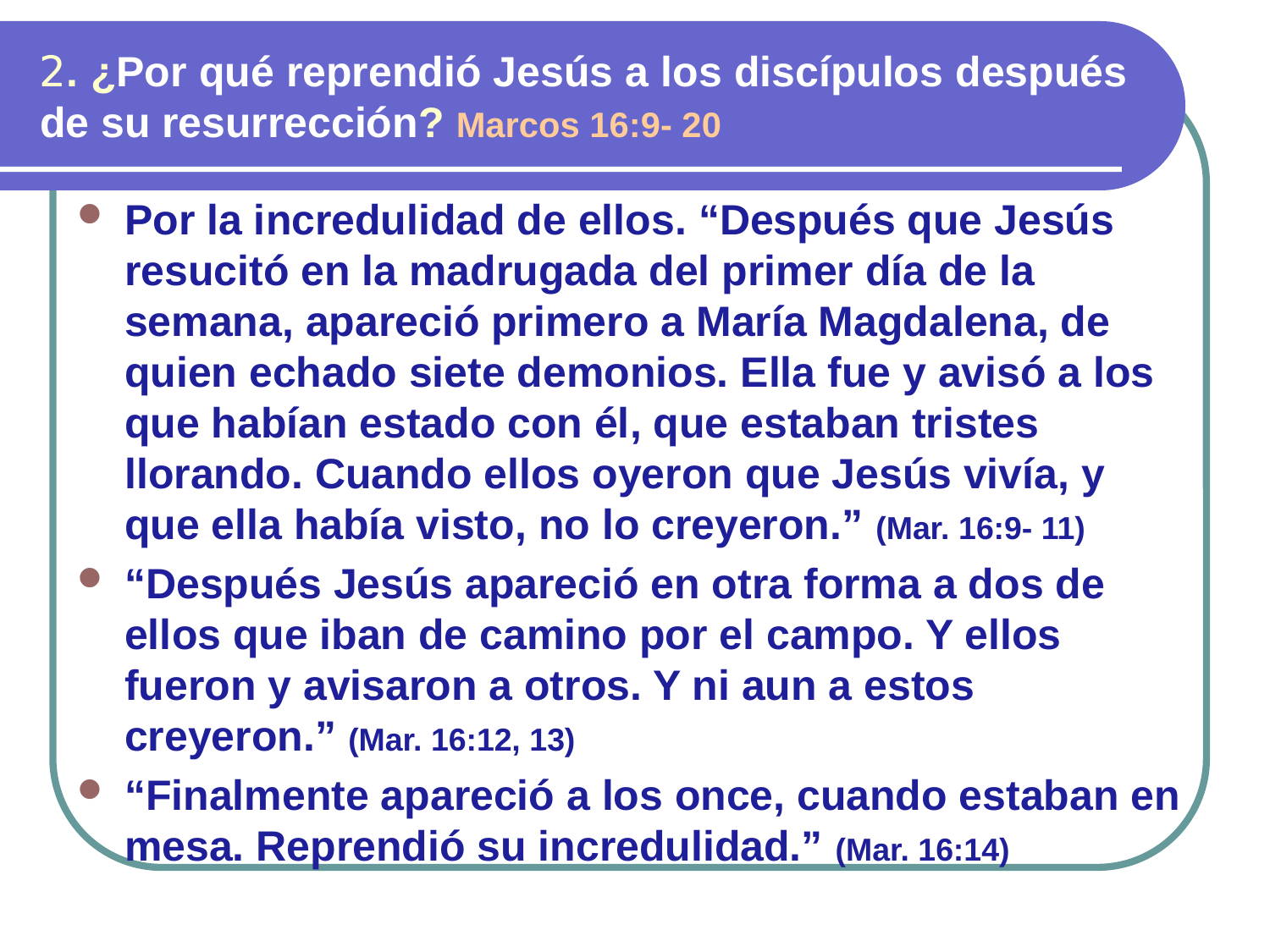

# 2. ¿Por qué reprendió Jesús a los discípulos después de su resurrección? Marcos 16:9- 20
Por la incredulidad de ellos. “Después que Jesús resucitó en la madrugada del primer día de la semana, apareció primero a María Magdalena, de quien echado siete demonios. Ella fue y avisó a los que habían estado con él, que estaban tristes llorando. Cuando ellos oyeron que Jesús vivía, y que ella había visto, no lo creyeron.” (Mar. 16:9- 11)
“Después Jesús apareció en otra forma a dos de ellos que iban de camino por el campo. Y ellos fueron y avisaron a otros. Y ni aun a estos creyeron.” (Mar. 16:12, 13)
“Finalmente apareció a los once, cuando estaban en mesa. Reprendió su incredulidad.” (Mar. 16:14)